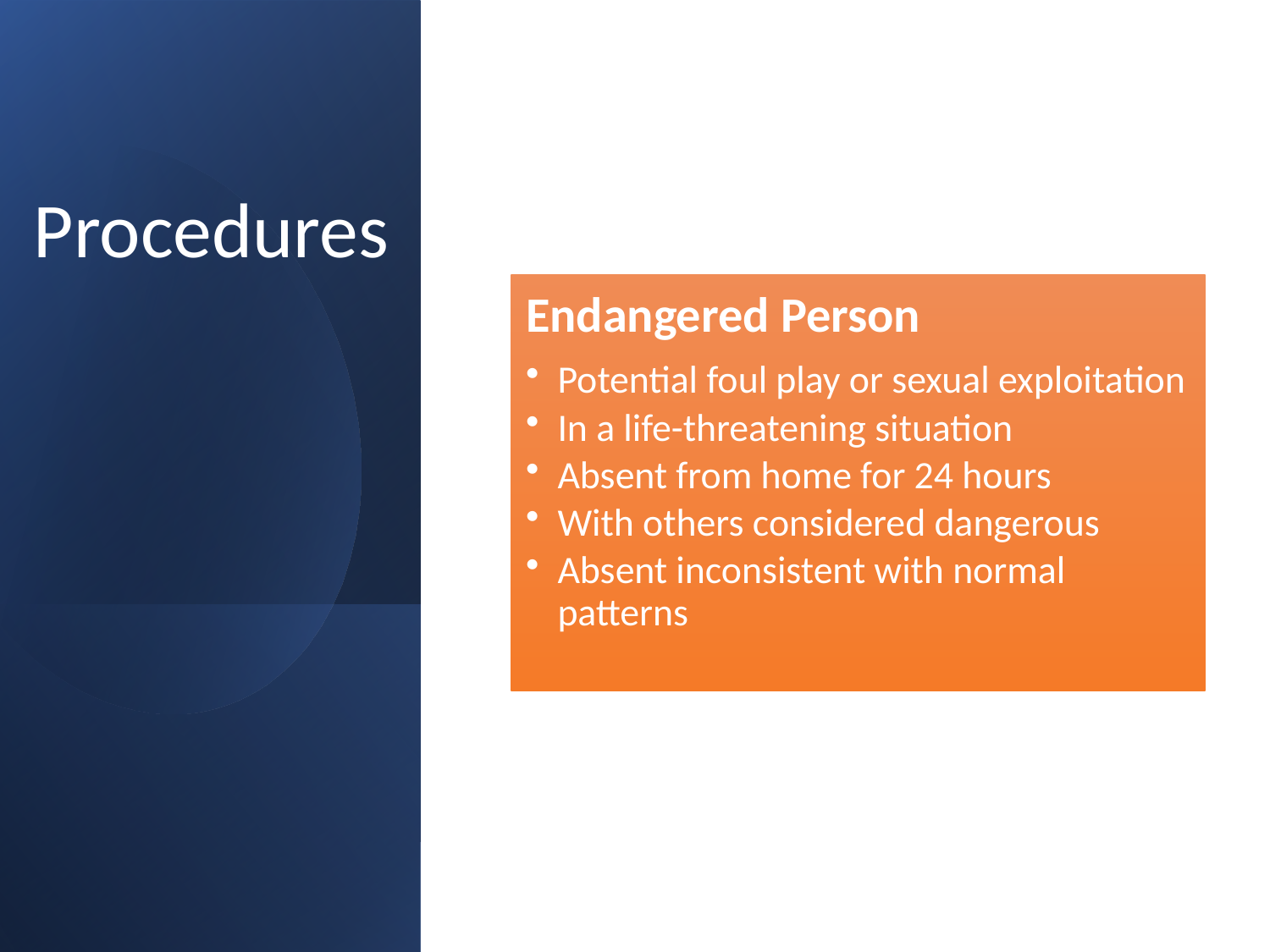

#
Endangered Person
Potential foul play or sexual exploitation
In a life-threatening situation
Absent from home for 24 hours
With others considered dangerous
Absent inconsistent with normal patterns

Procedures